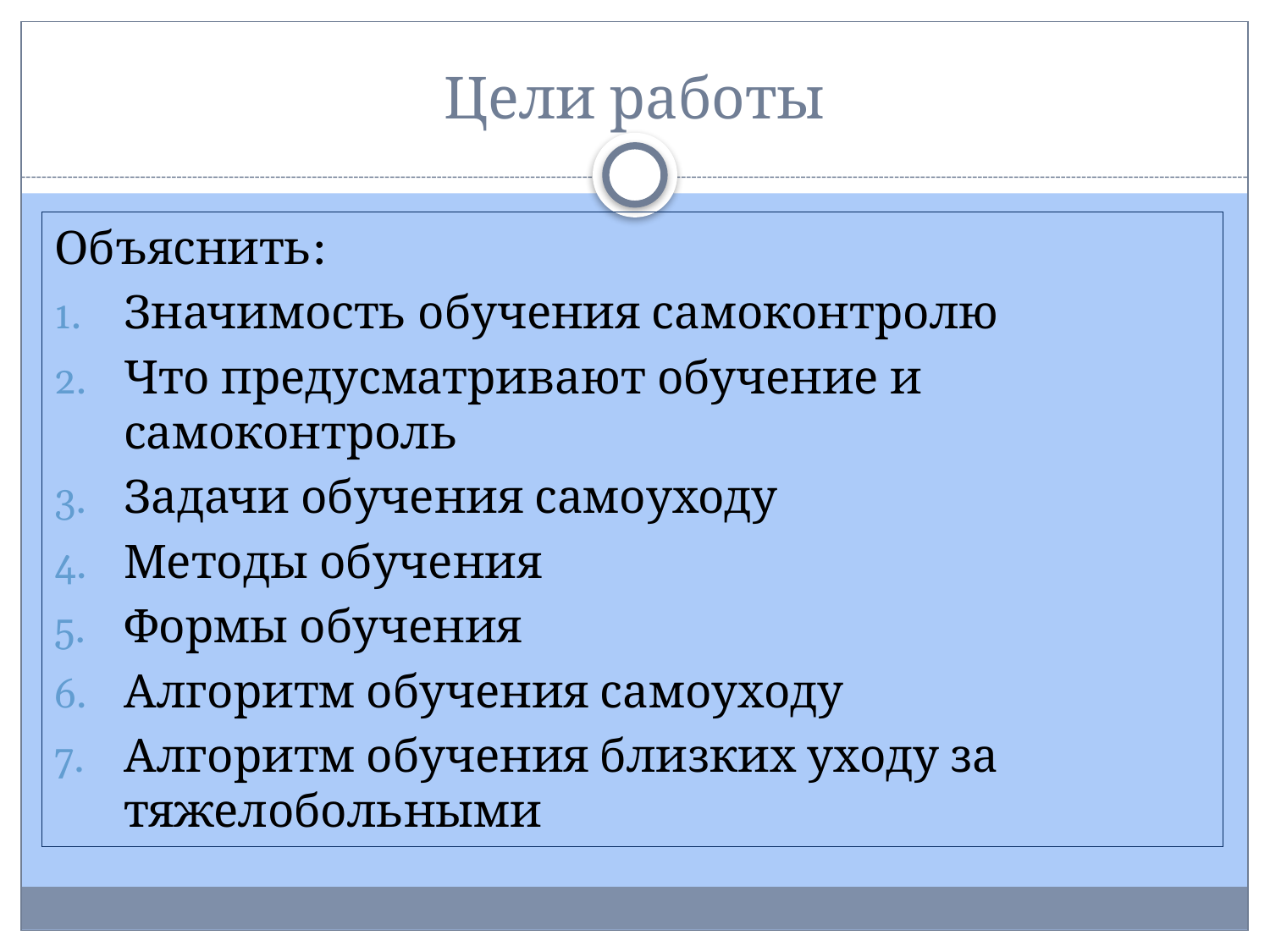

# Цели работы
Объяснить:
Значимость обучения самоконтролю
Что предусматривают обучение и самоконтроль
Задачи обучения самоуходу
Методы обучения
Формы обучения
Алгоритм обучения самоуходу
Алгоритм обучения близких уходу за тяжелобольными